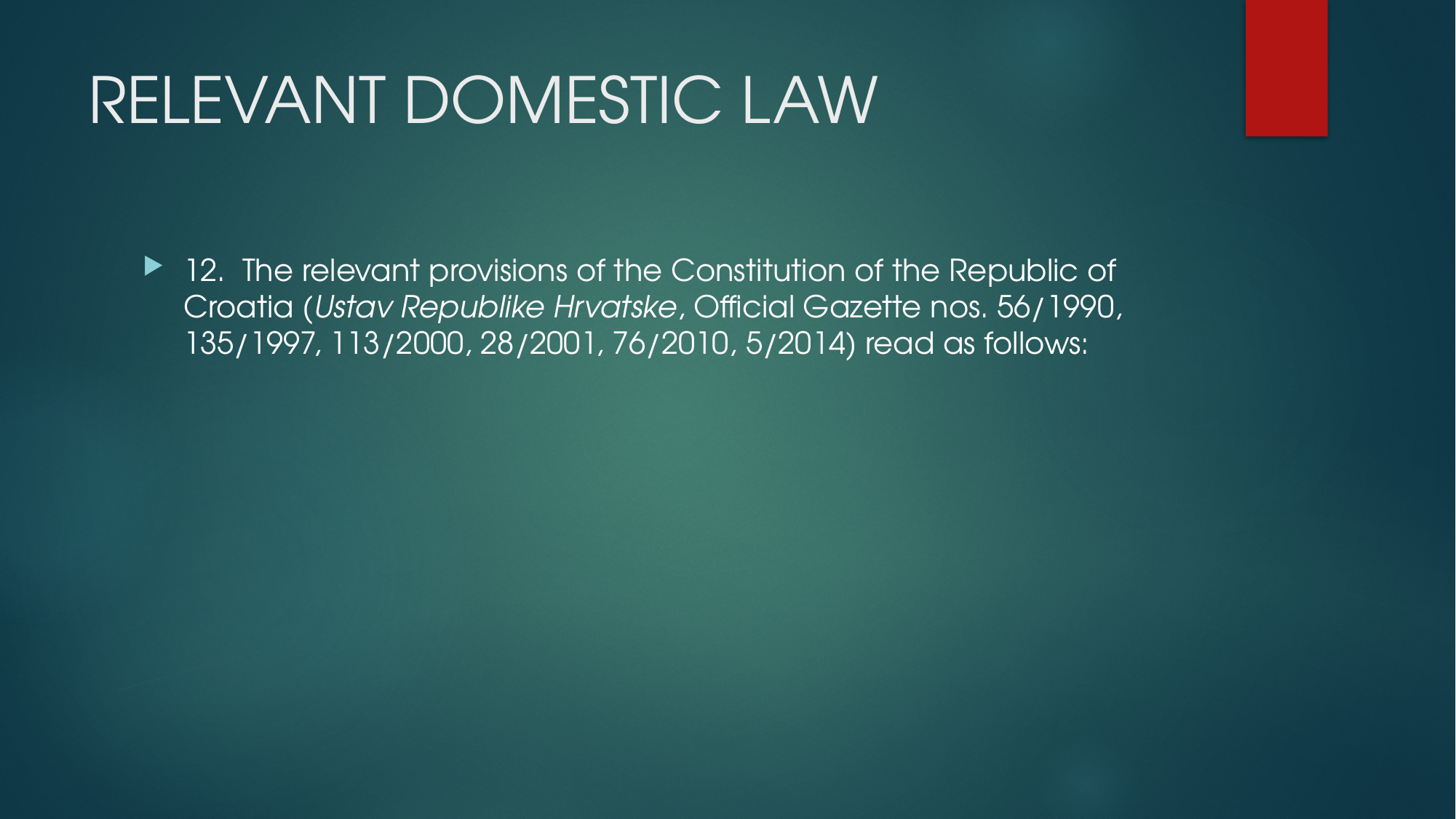

# RELEVANT DOMESTIC LAW
12.  The relevant provisions of the Constitution of the Republic of Croatia (Ustav Republike Hrvatske, Official Gazette nos. 56/1990, 135/1997, 113/2000, 28/2001, 76/2010, 5/2014) read as follows: